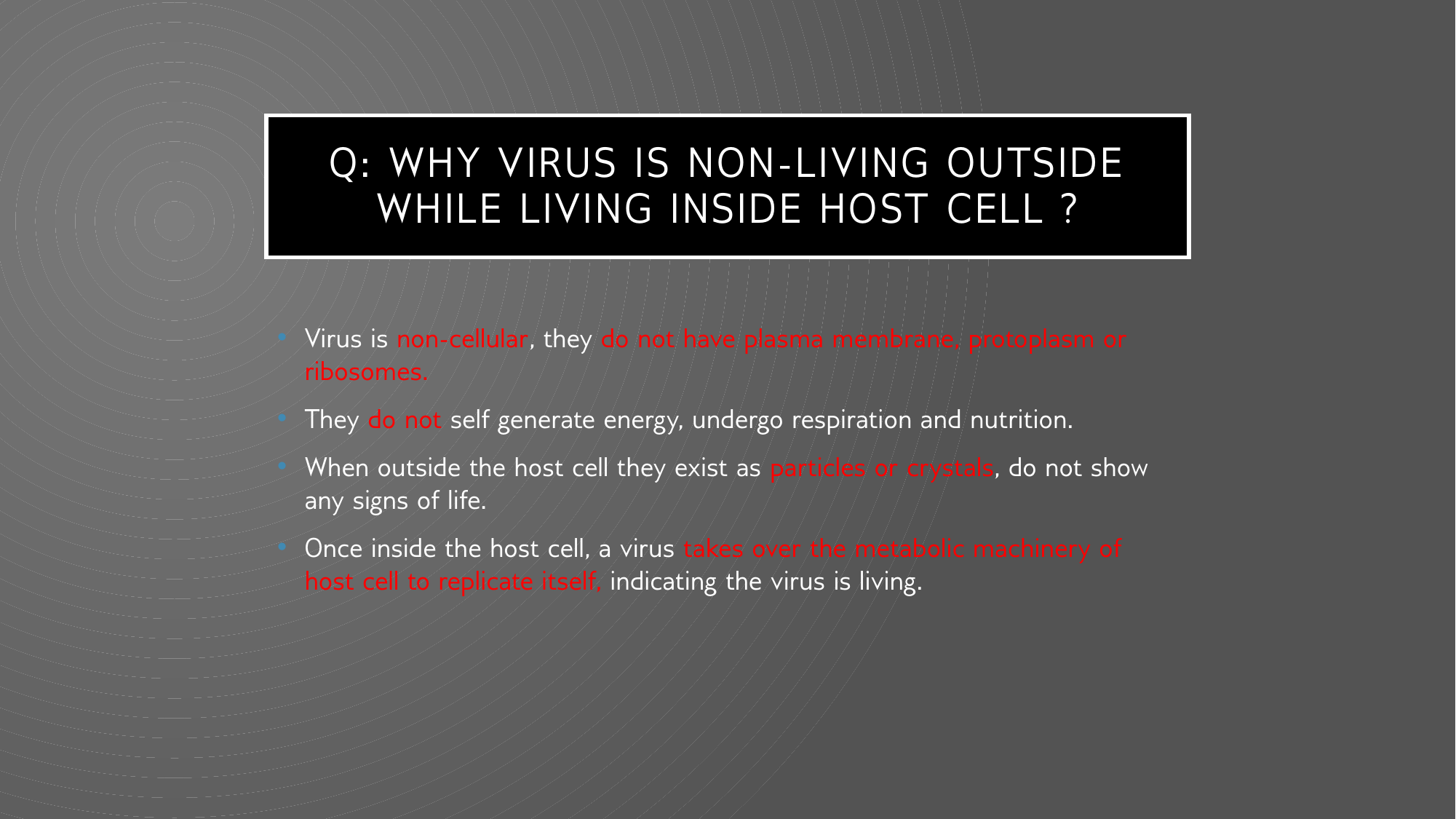

# Q: why virus is non-living outside while living inside host cell ?
Virus is non-cellular, they do not have plasma membrane, protoplasm or ribosomes.
They do not self generate energy, undergo respiration and nutrition.
When outside the host cell they exist as particles or crystals, do not show any signs of life.
Once inside the host cell, a virus takes over the metabolic machinery of host cell to replicate itself, indicating the virus is living.